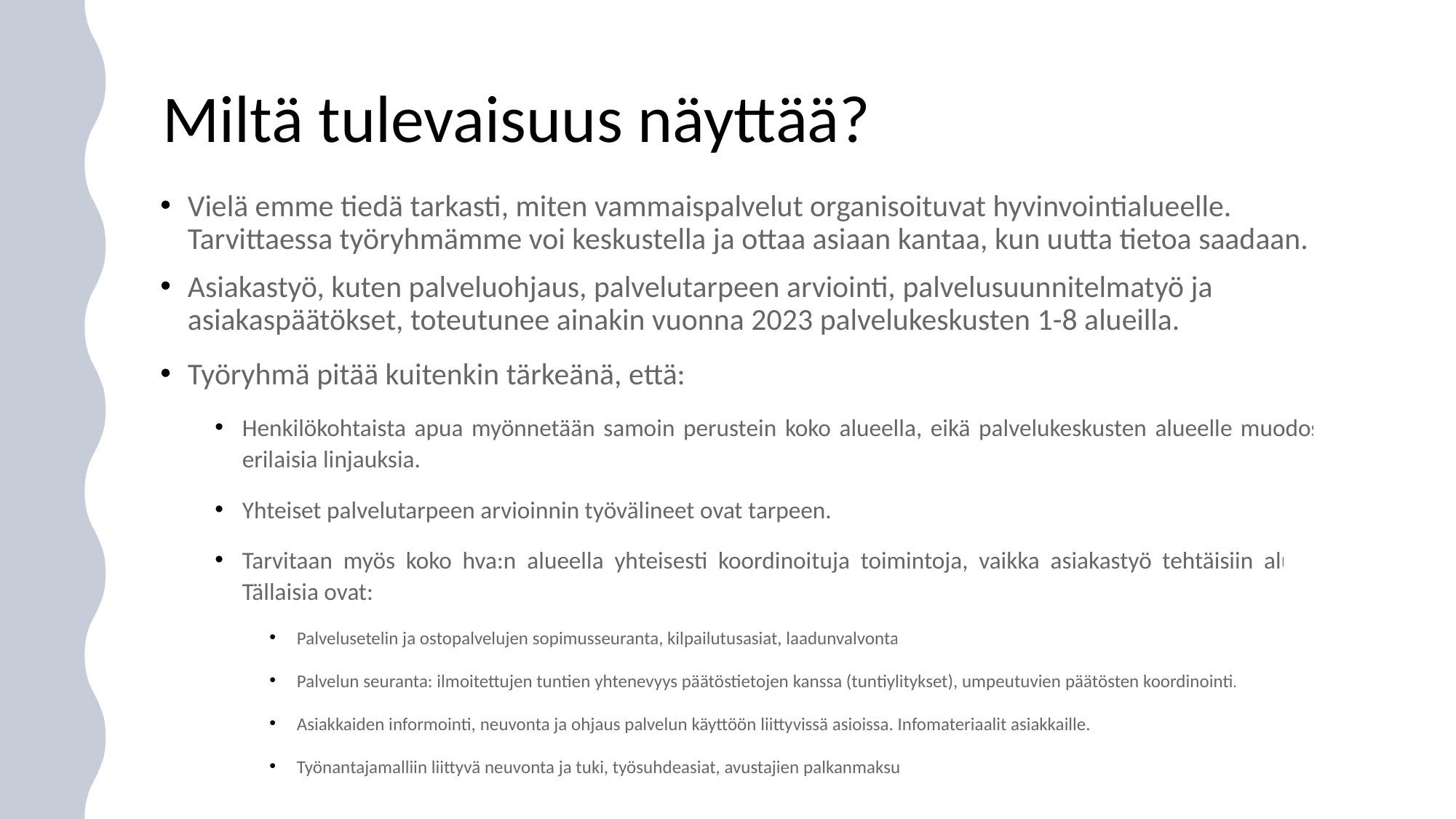

# Miltä tulevaisuus näyttää?
Vielä emme tiedä tarkasti, miten vammaispalvelut organisoituvat hyvinvointialueelle. Tarvittaessa työryhmämme voi keskustella ja ottaa asiaan kantaa, kun uutta tietoa saadaan.
Asiakastyö, kuten palveluohjaus, palvelutarpeen arviointi, palvelusuunnitelmatyö ja asiakaspäätökset, toteutunee ainakin vuonna 2023 palvelukeskusten 1-8 alueilla.
Työryhmä pitää kuitenkin tärkeänä, että:
Henkilökohtaista apua myönnetään samoin perustein koko alueella, eikä palvelukeskusten alueelle muodostu erilaisia linjauksia.
Yhteiset palvelutarpeen arvioinnin työvälineet ovat tarpeen.
Tarvitaan myös koko hva:n alueella yhteisesti koordinoituja toimintoja, vaikka asiakastyö tehtäisiin alueilla. Tällaisia ovat:
Palvelusetelin ja ostopalvelujen sopimusseuranta, kilpailutusasiat, laadunvalvonta
Palvelun seuranta: ilmoitettujen tuntien yhtenevyys päätöstietojen kanssa (tuntiylitykset), umpeutuvien päätösten koordinointi.
Asiakkaiden informointi, neuvonta ja ohjaus palvelun käyttöön liittyvissä asioissa. Infomateriaalit asiakkaille.
Työnantajamalliin liittyvä neuvonta ja tuki, työsuhdeasiat, avustajien palkanmaksu